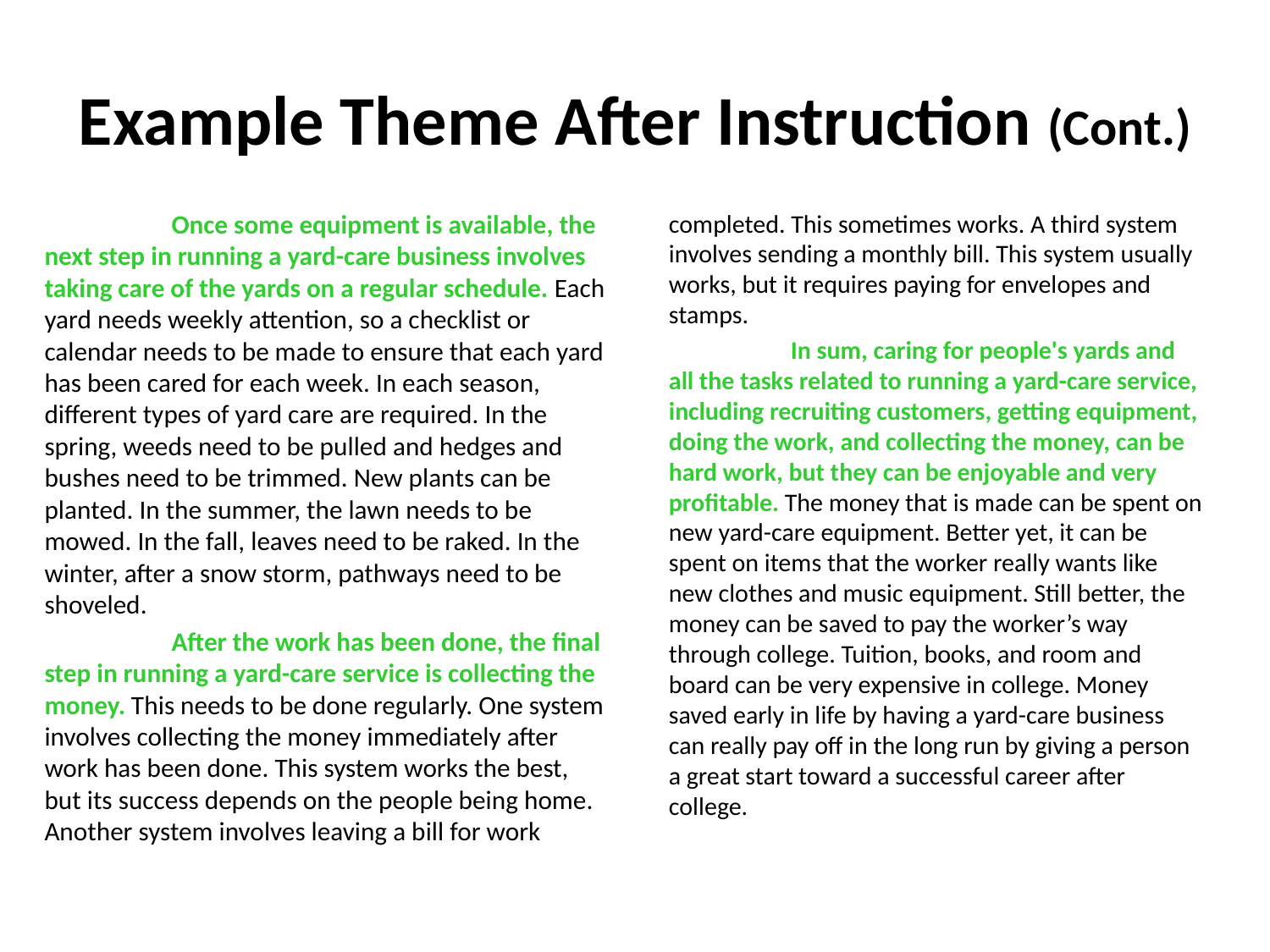

# Example Theme After Instruction (Cont.)
	Once some equipment is available, the next step in running a yard-care business involves taking care of the yards on a regular schedule. Each yard needs weekly attention, so a checklist or calendar needs to be made to ensure that each yard has been cared for each week. In each season, different types of yard care are required. In the spring, weeds need to be pulled and hedges and bushes need to be trimmed. New plants can be planted. In the summer, the lawn needs to be mowed. In the fall, leaves need to be raked. In the winter, after a snow storm, pathways need to be shoveled.
	After the work has been done, the final step in running a yard-care service is collecting the money. This needs to be done regularly. One system involves collecting the money immediately after work has been done. This system works the best, but its success depends on the people being home. Another system involves leaving a bill for work
completed. This sometimes works. A third system involves sending a monthly bill. This system usually works, but it requires paying for envelopes and stamps.
	In sum, caring for people's yards and all the tasks related to running a yard-care service, including recruiting customers, getting equipment, doing the work, and collecting the money, can be hard work, but they can be enjoyable and very profitable. The money that is made can be spent on new yard-care equipment. Better yet, it can be spent on items that the worker really wants like new clothes and music equipment. Still better, the money can be saved to pay the worker’s way through college. Tuition, books, and room and board can be very expensive in college. Money saved early in life by having a yard-care business can really pay off in the long run by giving a person a great start toward a successful career after college.